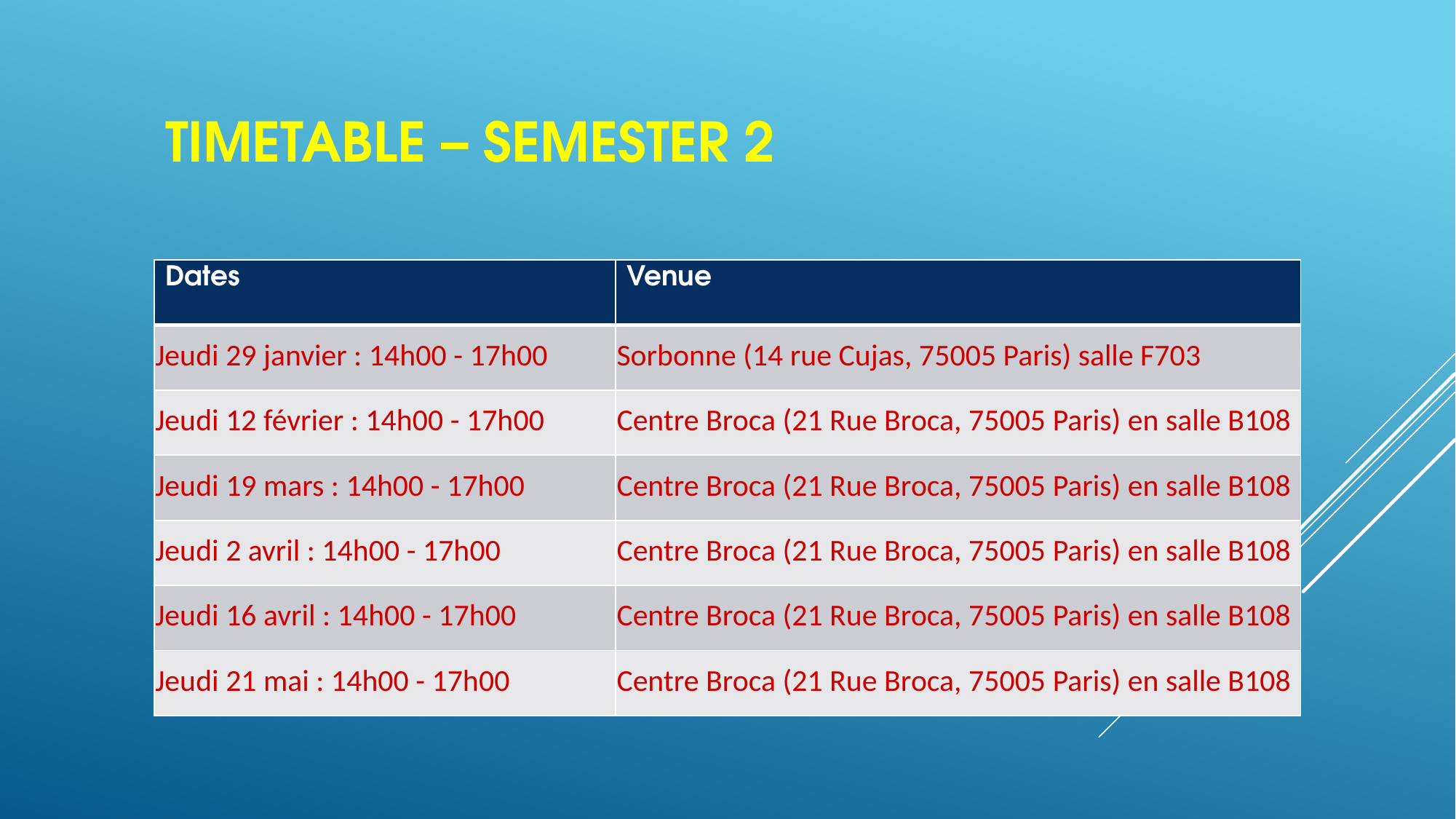

# Timetable – Semester 2
| Dates | Venue |
| --- | --- |
| Jeudi 29 janvier : 14h00 - 17h00 | Sorbonne (14 rue Cujas, 75005 Paris) salle F703 |
| Jeudi 12 février : 14h00 - 17h00 | Centre Broca (21 Rue Broca, 75005 Paris) en salle B108 |
| Jeudi 19 mars : 14h00 - 17h00 | Centre Broca (21 Rue Broca, 75005 Paris) en salle B108 |
| Jeudi 2 avril : 14h00 - 17h00 | Centre Broca (21 Rue Broca, 75005 Paris) en salle B108 |
| Jeudi 16 avril : 14h00 - 17h00 | Centre Broca (21 Rue Broca, 75005 Paris) en salle B108 |
| Jeudi 21 mai : 14h00 - 17h00 | Centre Broca (21 Rue Broca, 75005 Paris) en salle B108 |